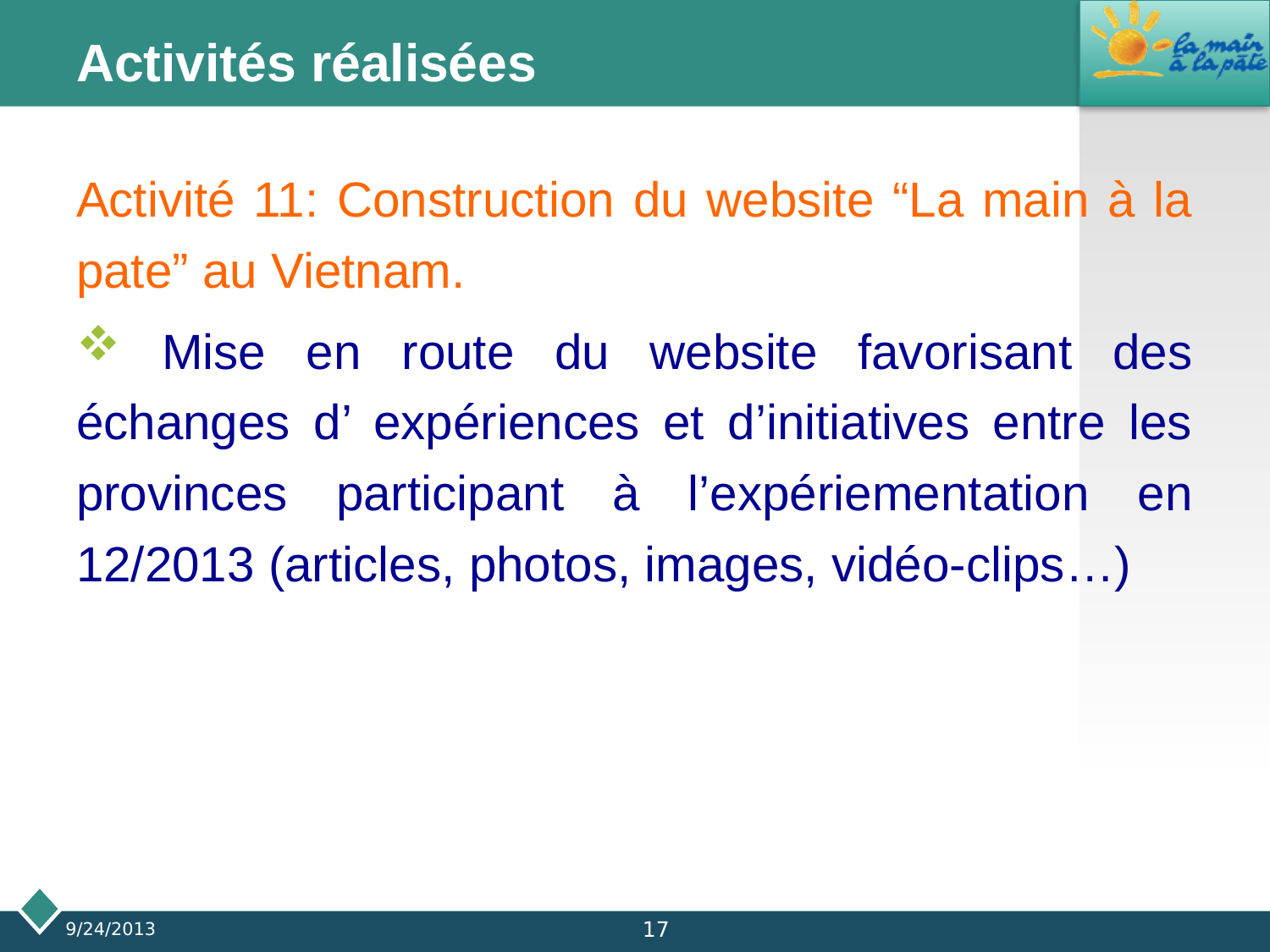

# Activités réalisées
Activité 11: Construction du website “La main à la pate” au Vietnam.
 Mise en route du website favorisant des échanges d’ expériences et d’initiatives entre les provinces participant à l’expériementation en 12/2013 (articles, photos, images, vidéo-clips…)

17
9/24/2013